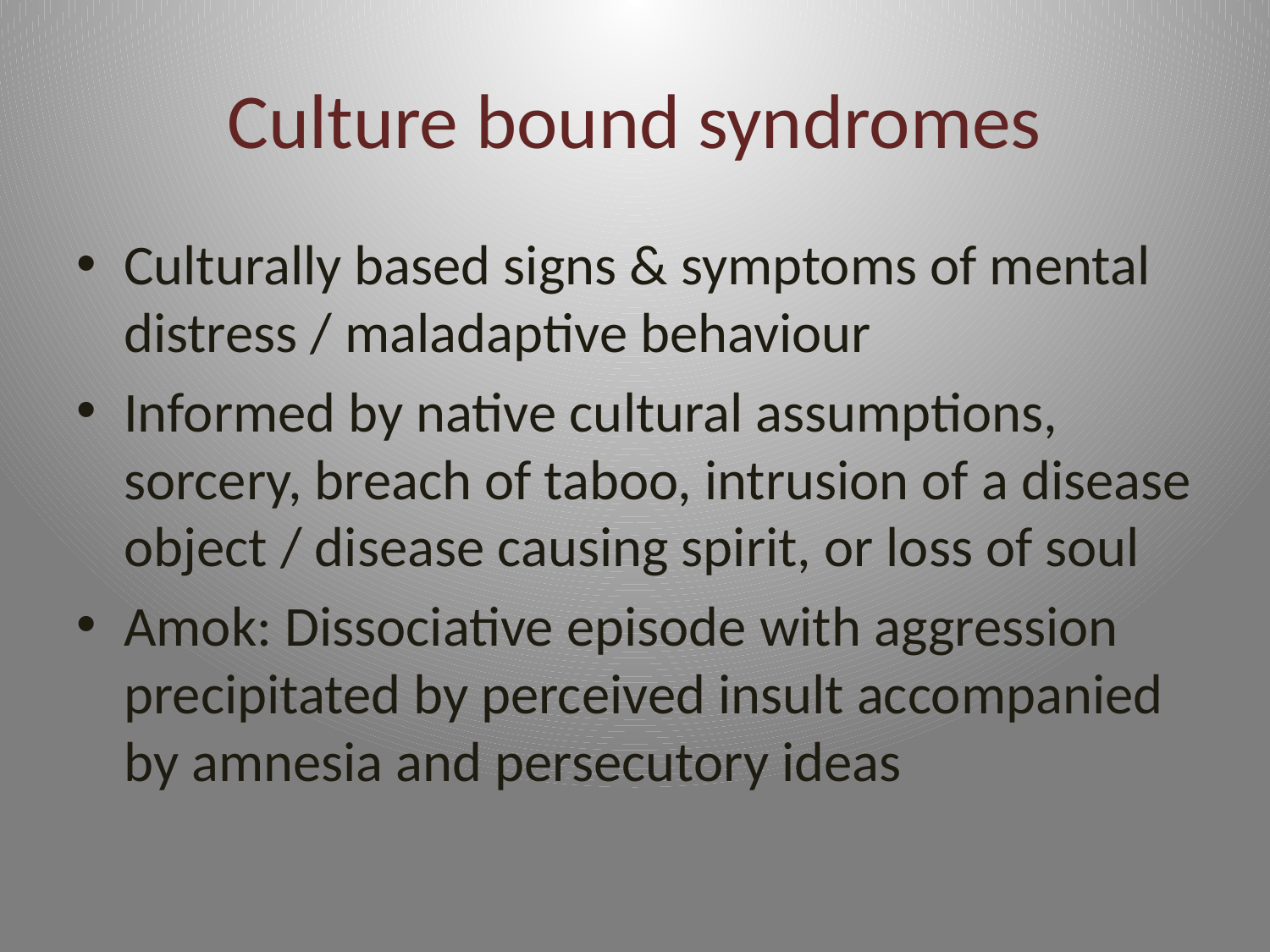

# Culture bound syndromes
Culturally based signs & symptoms of mental distress / maladaptive behaviour
Informed by native cultural assumptions, sorcery, breach of taboo, intrusion of a disease object / disease causing spirit, or loss of soul
Amok: Dissociative episode with aggression precipitated by perceived insult accompanied by amnesia and persecutory ideas